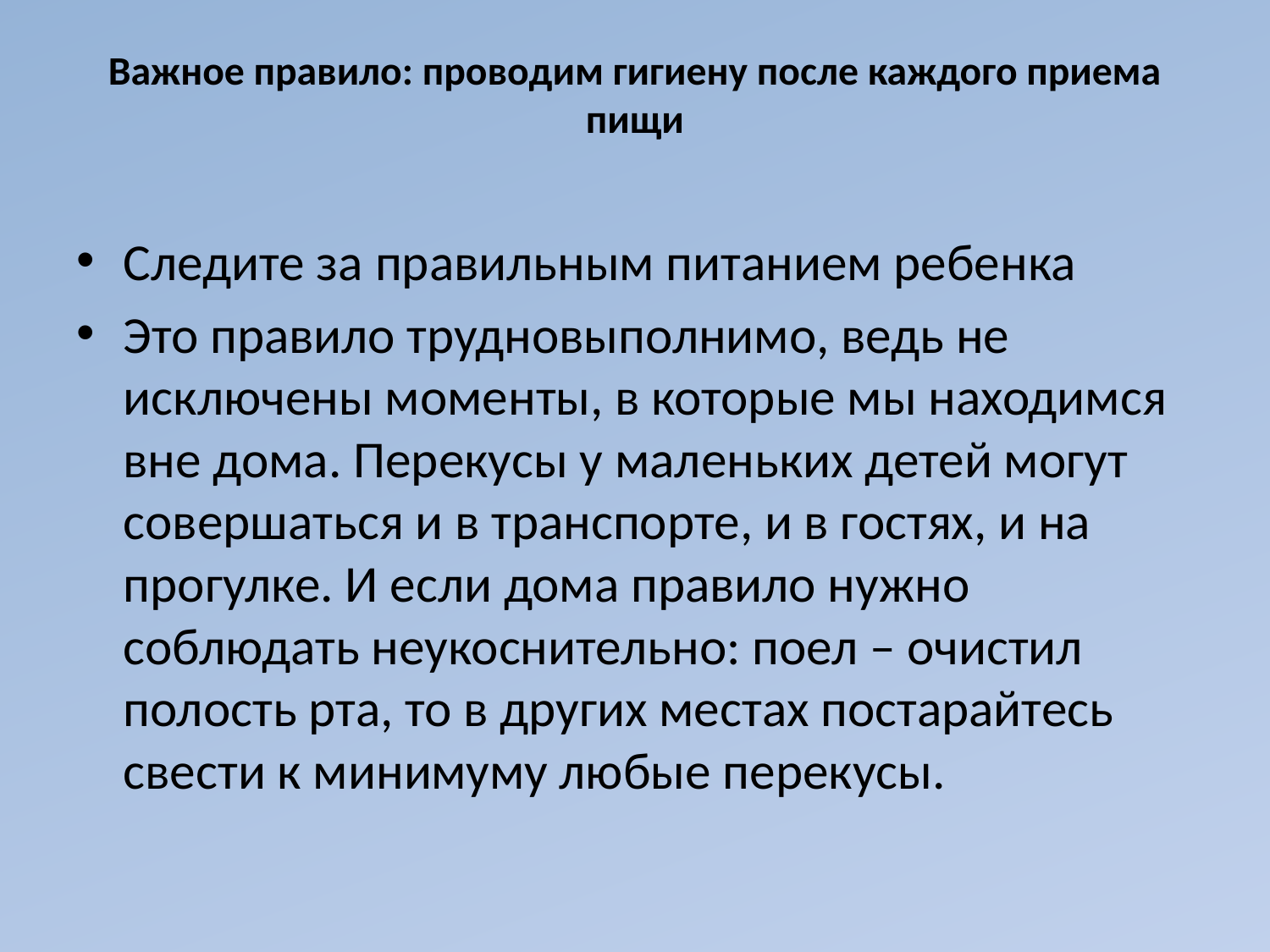

# Важное правило: проводим гигиену после каждого приема пищи
Следите за правильным питанием ребенка
Это правило трудновыполнимо, ведь не исключены моменты, в которые мы находимся вне дома. Перекусы у маленьких детей могут совершаться и в транспорте, и в гостях, и на прогулке. И если дома правило нужно соблюдать неукоснительно: поел – очистил полость рта, то в других местах постарайтесь свести к минимуму любые перекусы.